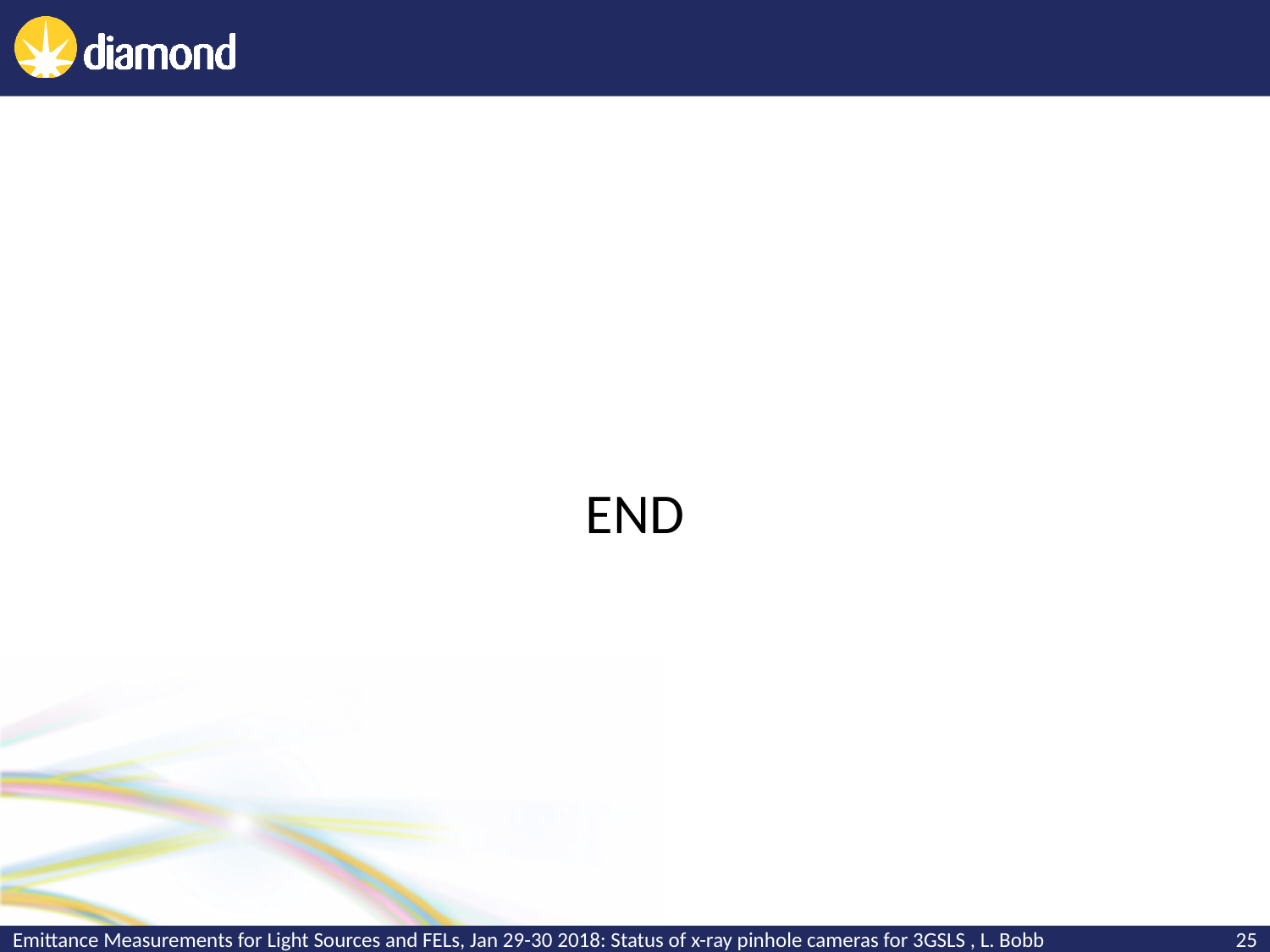

END
Emittance Measurements for Light Sources and FELs, Jan 29-30 2018: Status of x-ray pinhole cameras for 3GSLS , L. Bobb
25